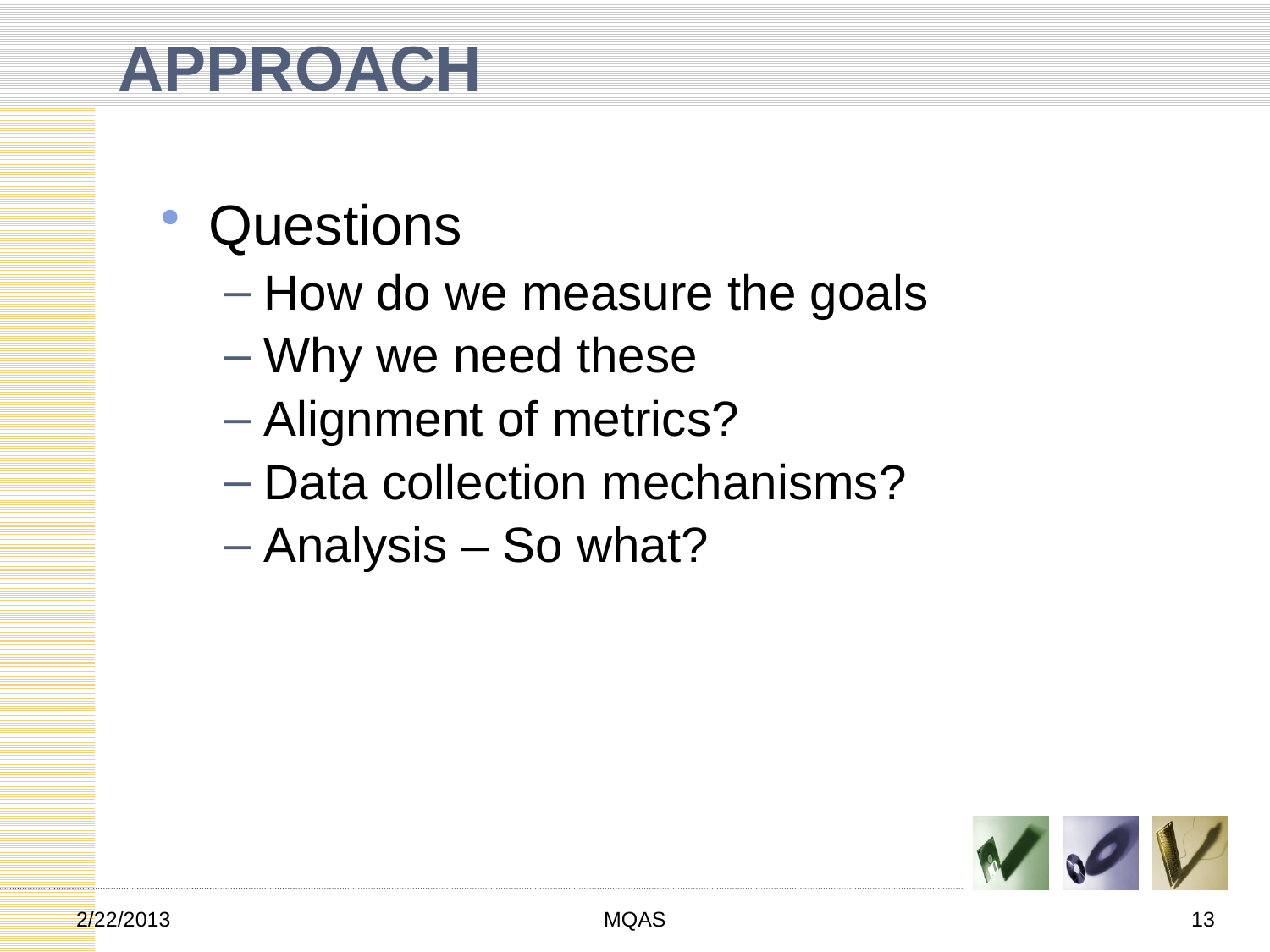

APPROACH
Questions
How do we measure the goals
Why we need these
Alignment of metrics?
Data collection mechanisms?
Analysis – So what?

2/22/2013
MQAS
13